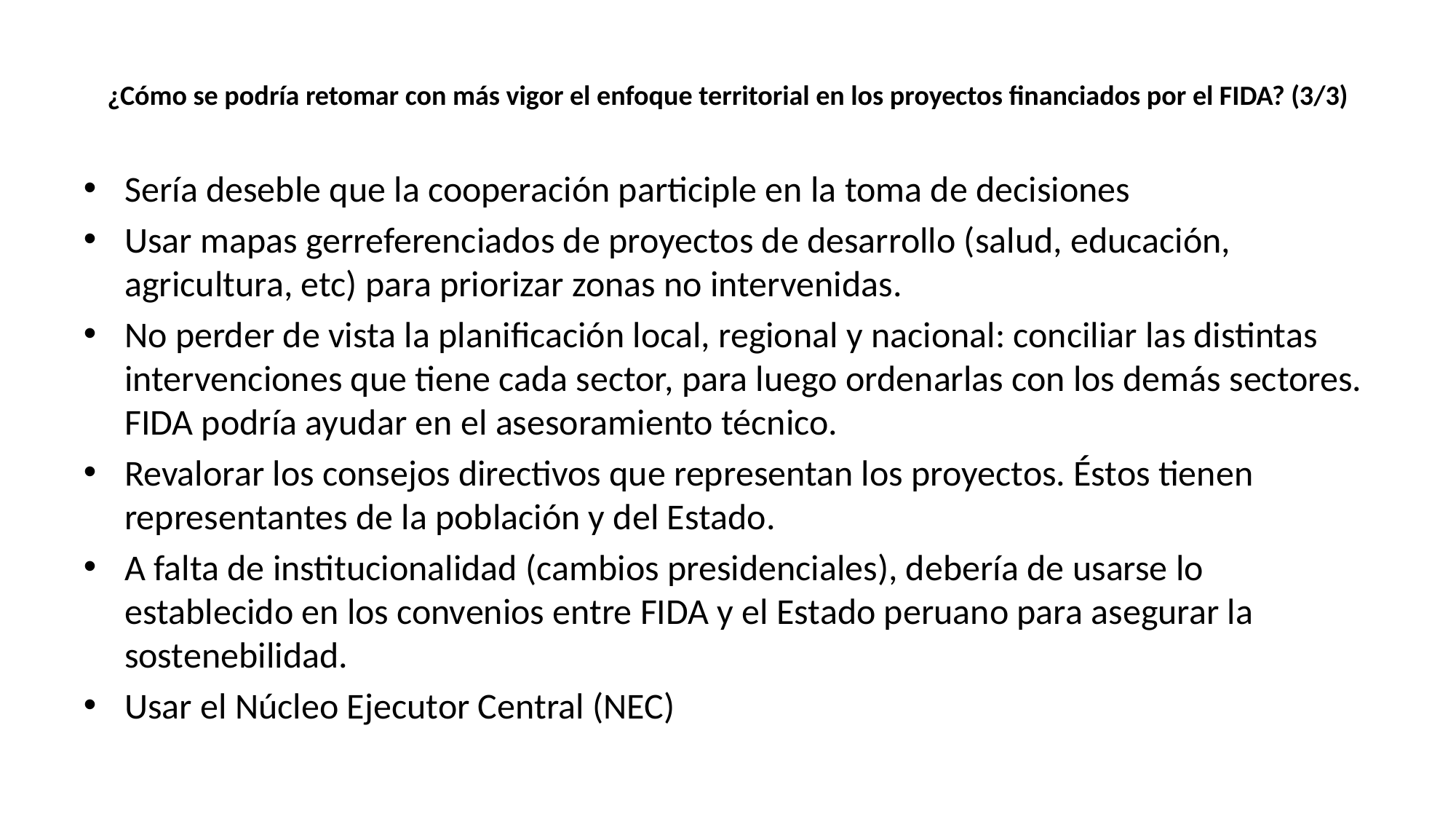

# ¿Cómo se podría retomar con más vigor el enfoque territorial en los proyectos financiados por el FIDA? (3/3)
Sería deseble que la cooperación participle en la toma de decisiones
Usar mapas gerreferenciados de proyectos de desarrollo (salud, educación, agricultura, etc) para priorizar zonas no intervenidas.
No perder de vista la planificación local, regional y nacional: conciliar las distintas intervenciones que tiene cada sector, para luego ordenarlas con los demás sectores. FIDA podría ayudar en el asesoramiento técnico.
Revalorar los consejos directivos que representan los proyectos. Éstos tienen representantes de la población y del Estado.
A falta de institucionalidad (cambios presidenciales), debería de usarse lo establecido en los convenios entre FIDA y el Estado peruano para asegurar la sostenebilidad.
Usar el Núcleo Ejecutor Central (NEC)